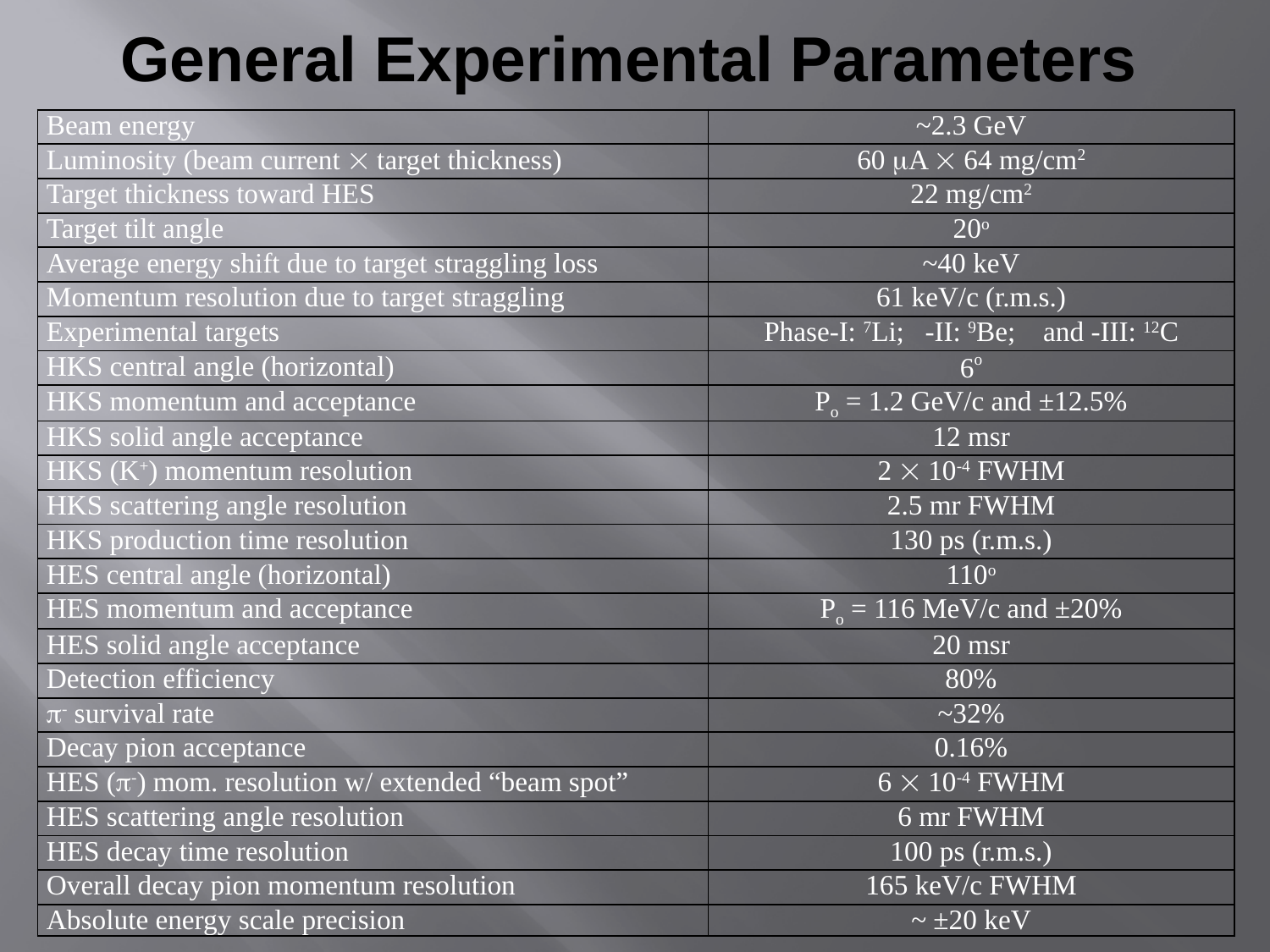

# General Experimental Parameters
| Beam energy | ~2.3 GeV |
| --- | --- |
| Luminosity (beam current × target thickness) | 60 μA × 64 mg/cm2 |
| Target thickness toward HES | 22 mg/cm2 |
| Target tilt angle | 20o |
| Average energy shift due to target straggling loss | ~40 keV |
| Momentum resolution due to target straggling | 61 keV/c (r.m.s.) |
| Experimental targets | Phase-I: 7Li; -II: 9Be; and -III: 12C |
| HKS central angle (horizontal) | 6o |
| HKS momentum and acceptance | Po = 1.2 GeV/c and ±12.5% |
| HKS solid angle acceptance | 12 msr |
| HKS (K+) momentum resolution | 2 × 10-4 FWHM |
| HKS scattering angle resolution | 2.5 mr FWHM |
| HKS production time resolution | 130 ps (r.m.s.) |
| HES central angle (horizontal) | 110o |
| HES momentum and acceptance | Po = 116 MeV/c and ±20% |
| HES solid angle acceptance | 20 msr |
| Detection efficiency | 80% |
| π- survival rate | ~32% |
| Decay pion acceptance | 0.16% |
| HES (π-) mom. resolution w/ extended “beam spot” | 6 × 10-4 FWHM |
| HES scattering angle resolution | 6 mr FWHM |
| HES decay time resolution | 100 ps (r.m.s.) |
| Overall decay pion momentum resolution | 165 keV/c FWHM |
| Absolute energy scale precision | ~ ±20 keV |